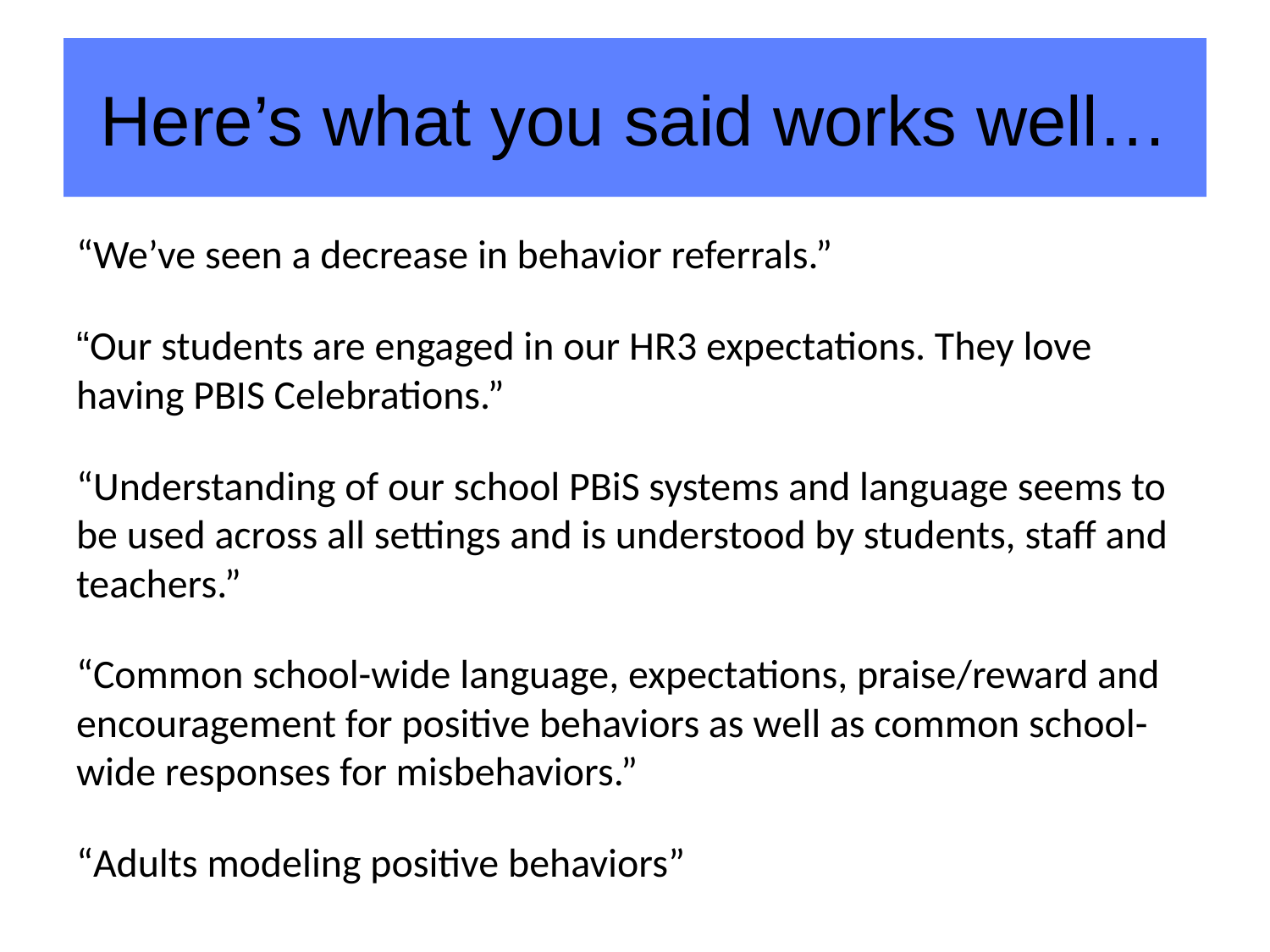

# Here’s what you said works well…
“We’ve seen a decrease in behavior referrals.”

“Our students are engaged in our HR3 expectations. They love having PBIS Celebrations.”

“Understanding of our school PBiS systems and language seems to be used across all settings and is understood by students, staff and teachers.”

“Common school-wide language, expectations, praise/reward and encouragement for positive behaviors as well as common school-wide responses for misbehaviors.”

“Adults modeling positive behaviors”